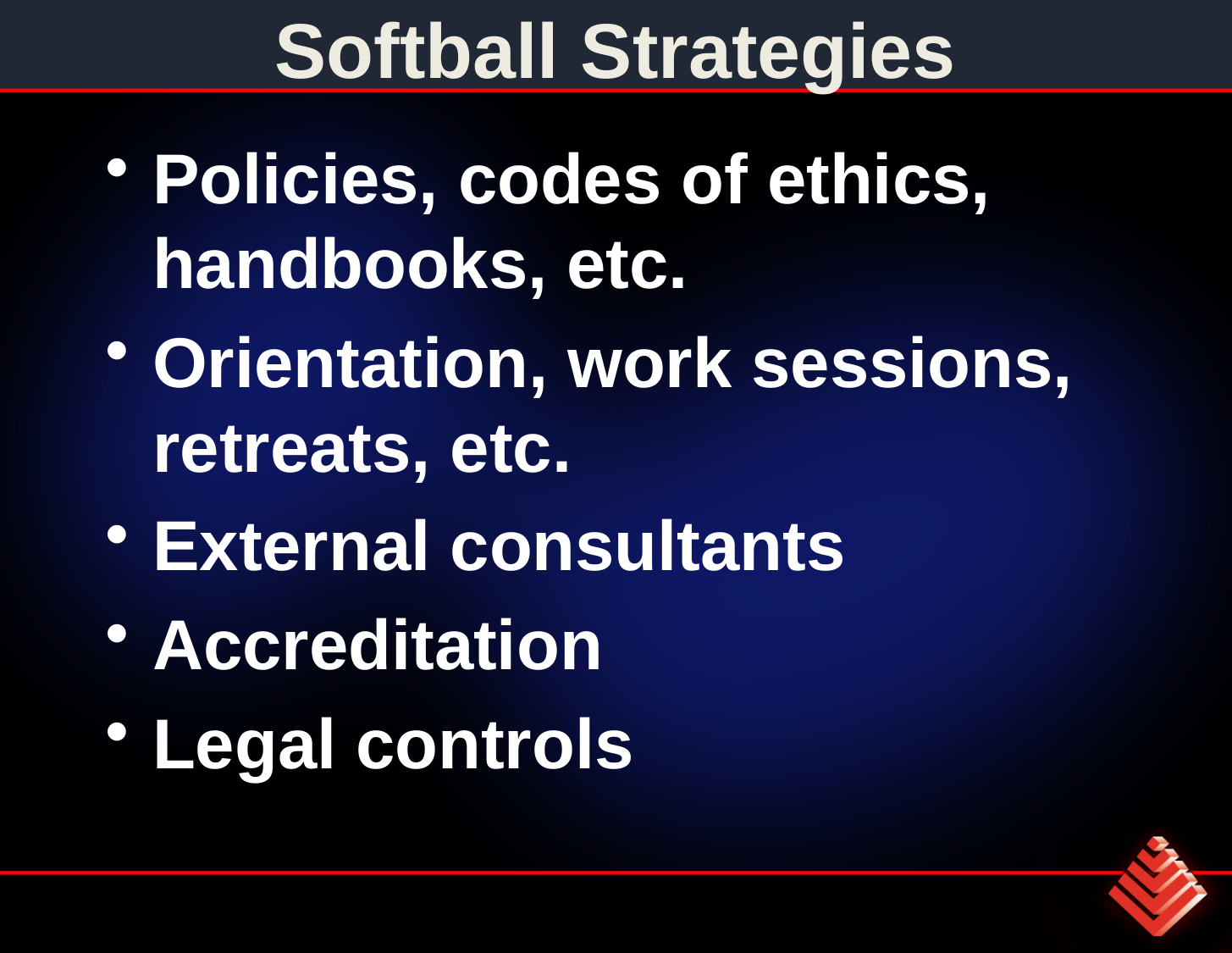

# Softball Strategies
Policies, codes of ethics, handbooks, etc.
Orientation, work sessions, retreats, etc.
External consultants
Accreditation
Legal controls